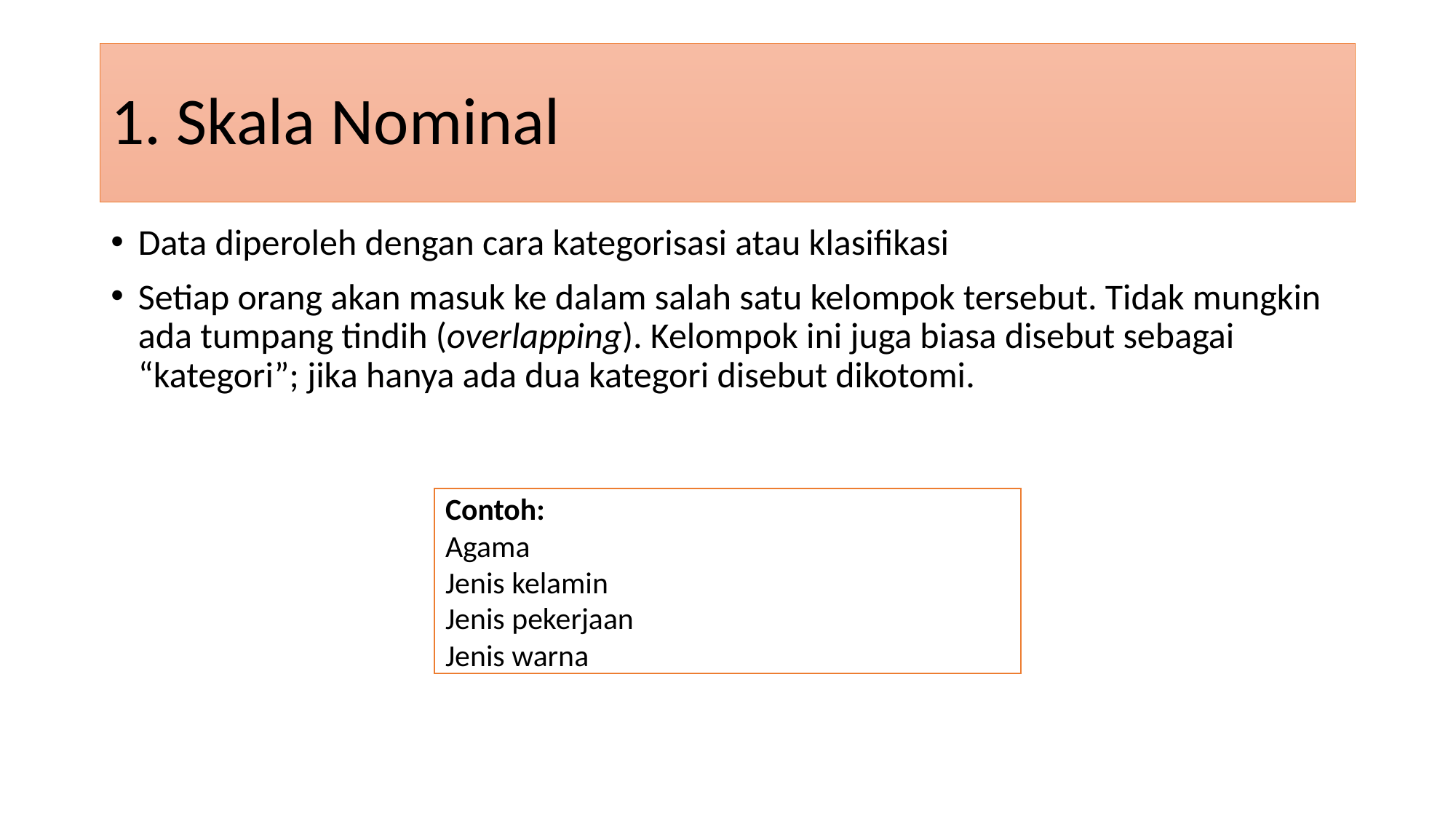

# 1. Skala Nominal
Data diperoleh dengan cara kategorisasi atau klasifikasi
Setiap orang akan masuk ke dalam salah satu kelompok tersebut. Tidak mungkin ada tumpang tindih (overlapping). Kelompok ini juga biasa disebut sebagai “kategori”; jika hanya ada dua kategori disebut dikotomi.
Contoh:
Agama
Jenis kelamin
Jenis pekerjaan
Jenis warna